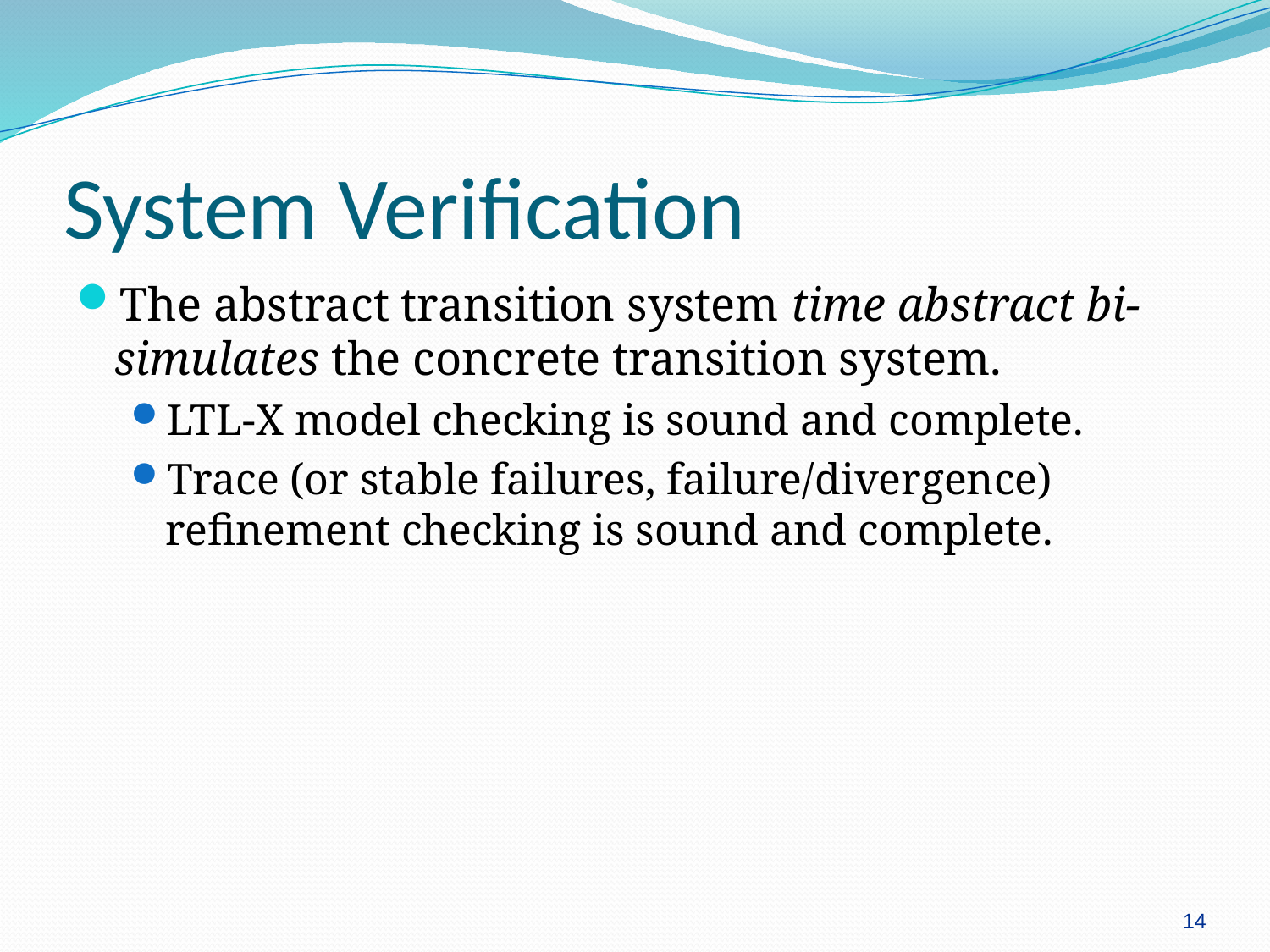

# System Verification
The abstract transition system time abstract bi-simulates the concrete transition system.
LTL-X model checking is sound and complete.
Trace (or stable failures, failure/divergence) refinement checking is sound and complete.
14